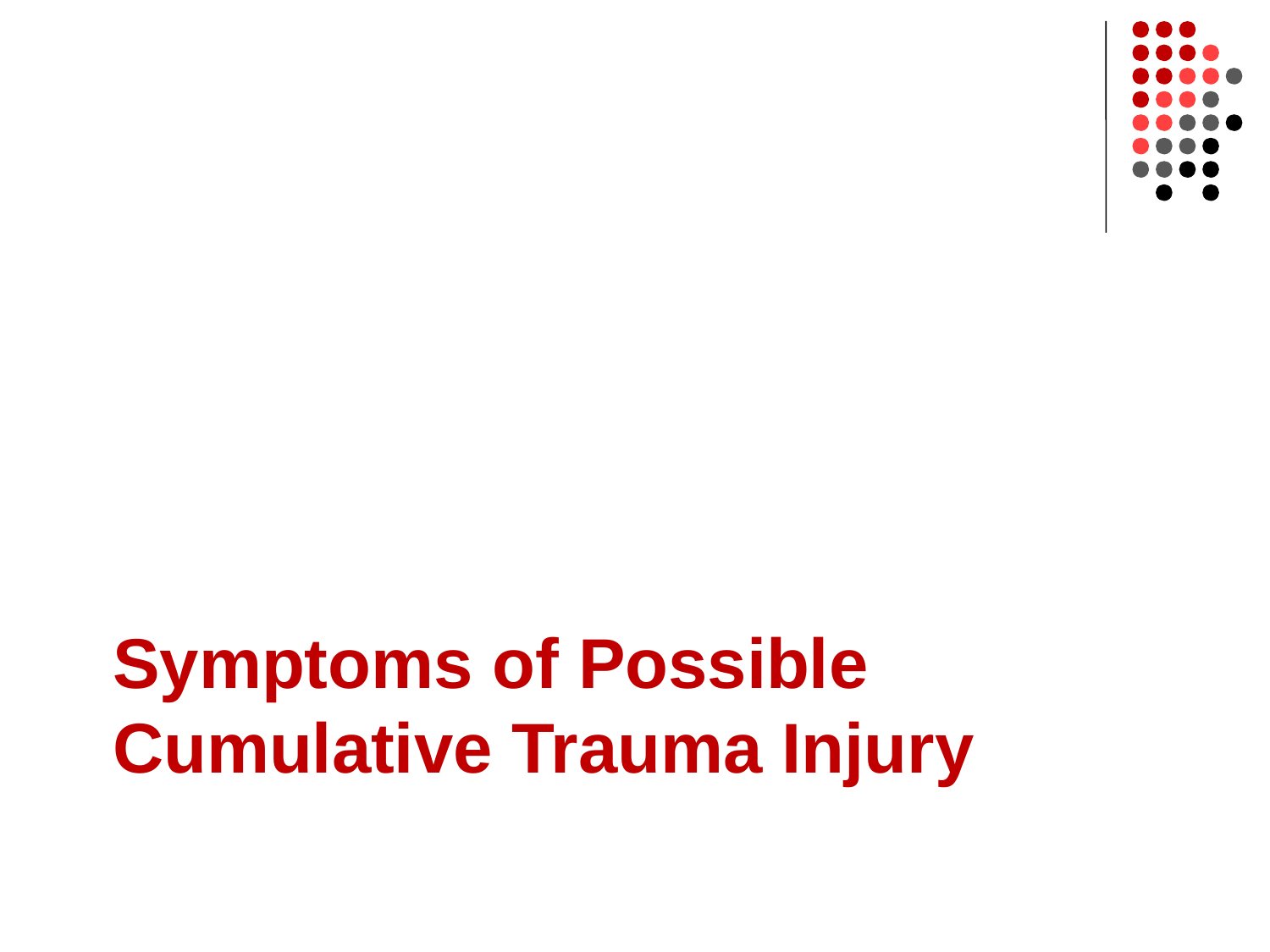

# Symptoms of Possible Cumulative Trauma Injury